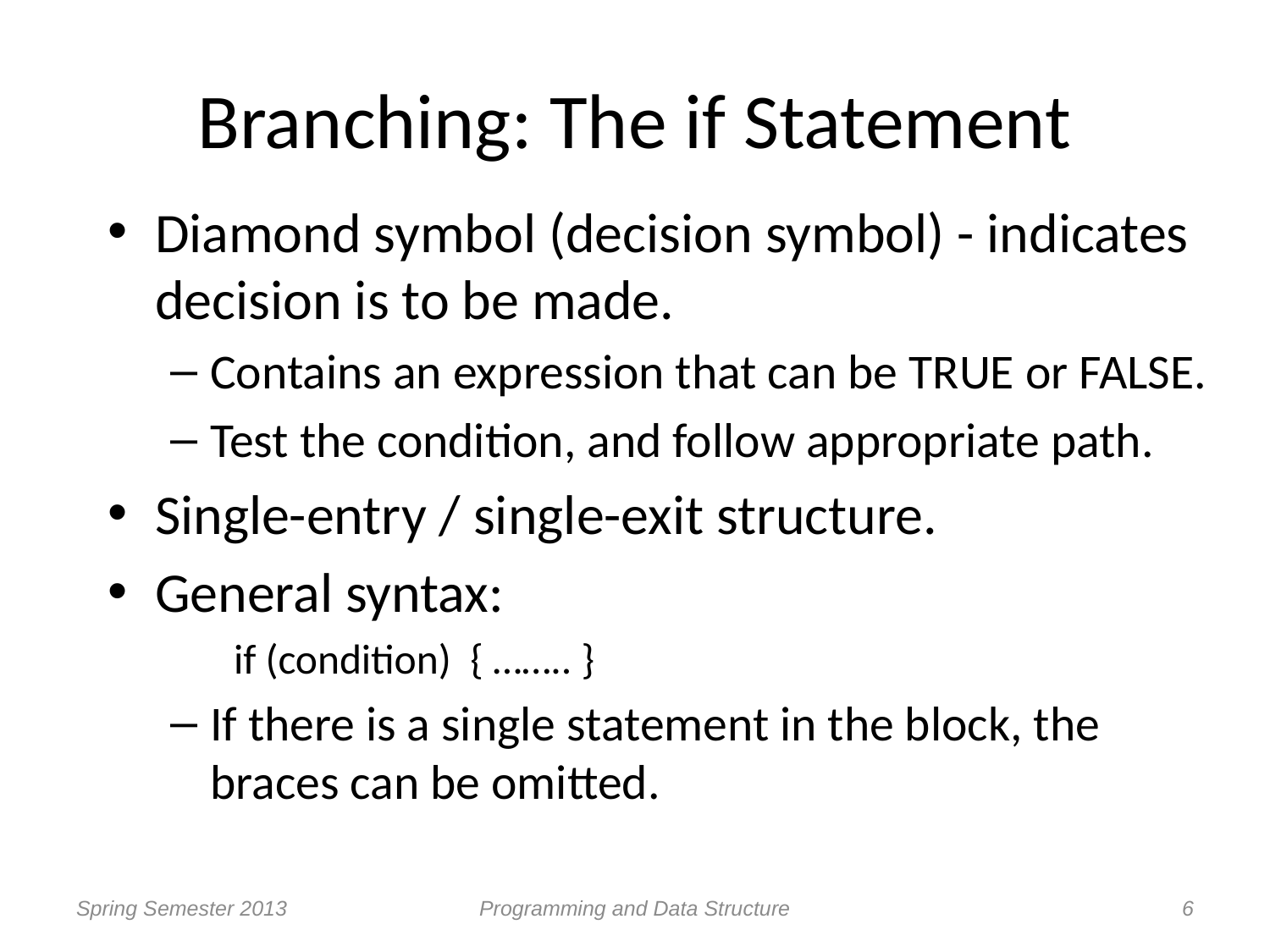

# Branching: The if Statement
Diamond symbol (decision symbol) - indicates decision is to be made.
Contains an expression that can be TRUE or FALSE.
Test the condition, and follow appropriate path.
Single-entry / single-exit structure.
General syntax:
if (condition)  { …….. }
If there is a single statement in the block, the braces can be omitted.
Spring Semester 2013
Programming and Data Structure
6